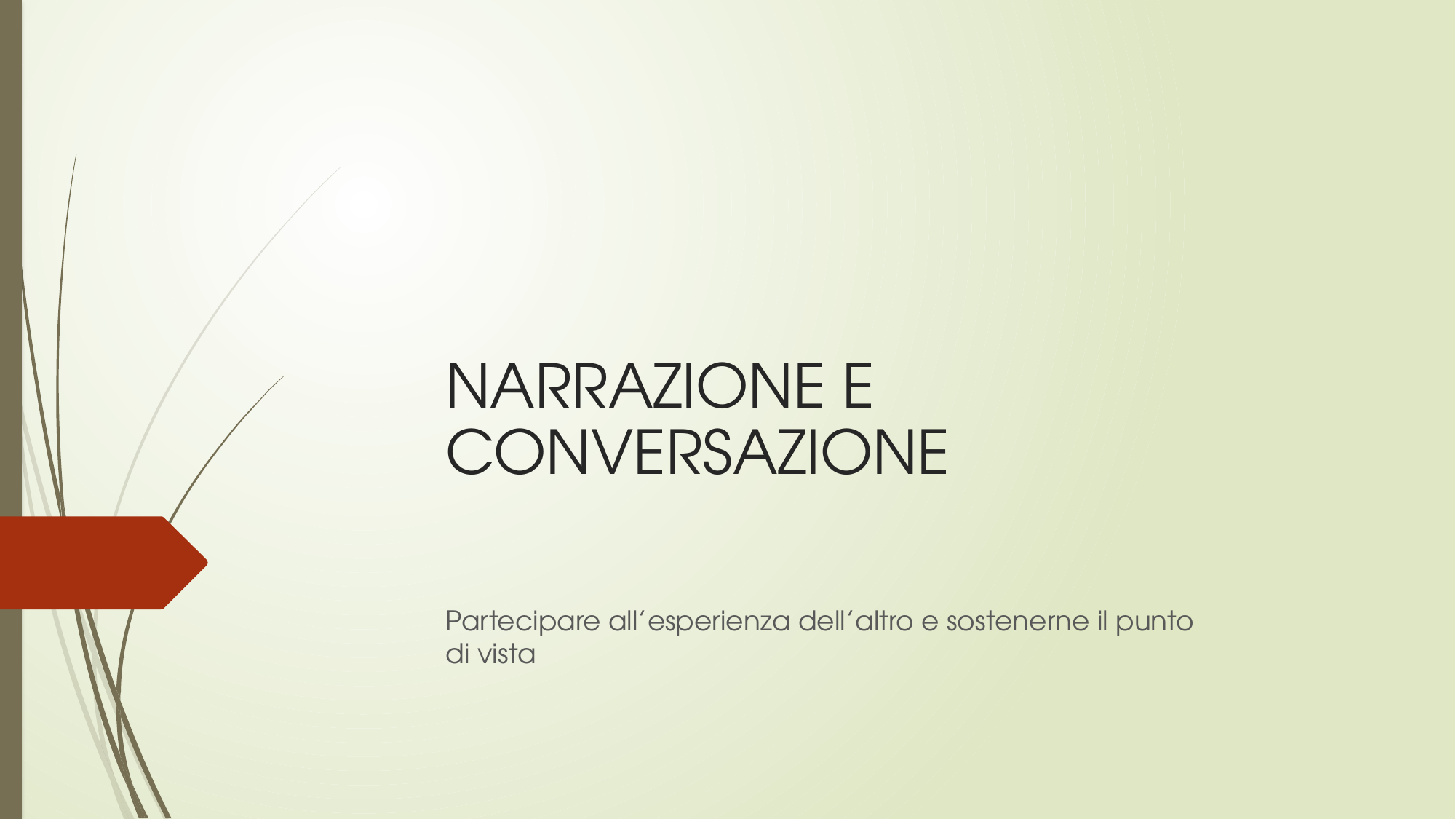

# NARRAZIONE E CONVERSAZIONE
Partecipare all’esperienza dell’altro e sostenerne il punto di vista